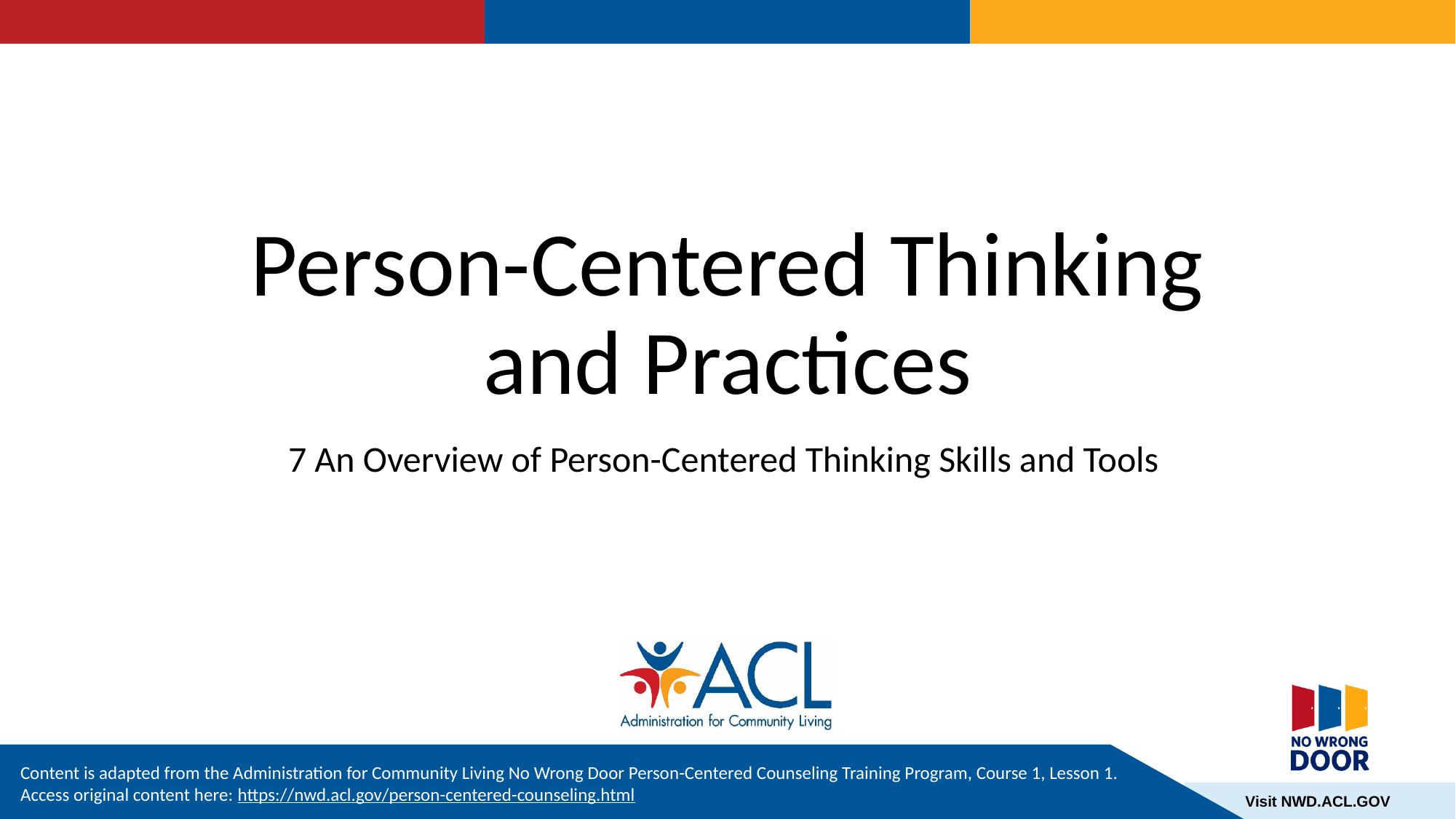

# Person-Centered Thinking and Practices
7 An Overview of Person-Centered Thinking Skills and Tools